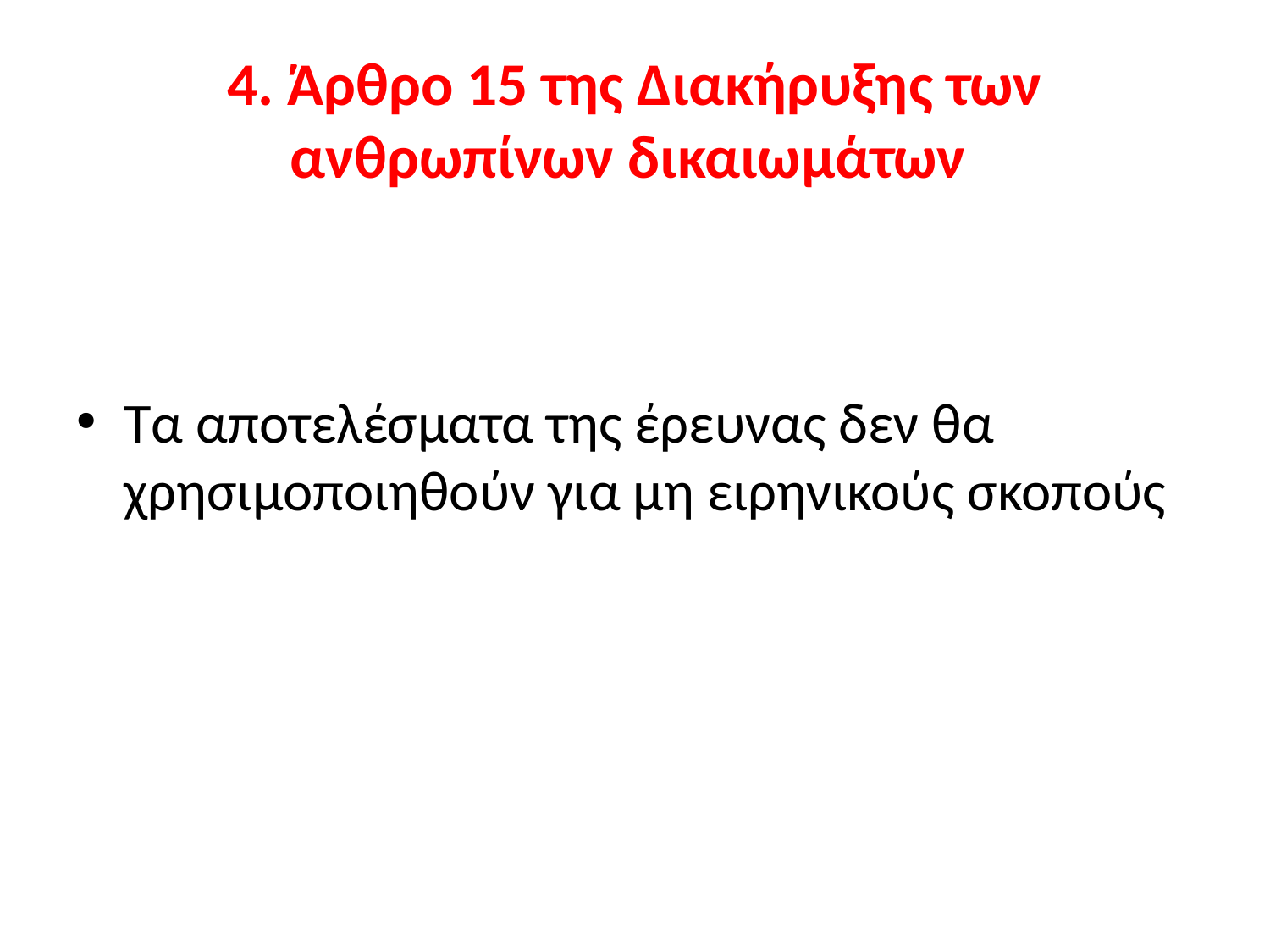

# 4. Άρθρο 15 της Διακήρυξης των ανθρωπίνων δικαιωμάτων

Τα αποτελέσματα της έρευνας δεν θα χρησιμοποιηθούν για μη ειρηνικούς σκοπούς